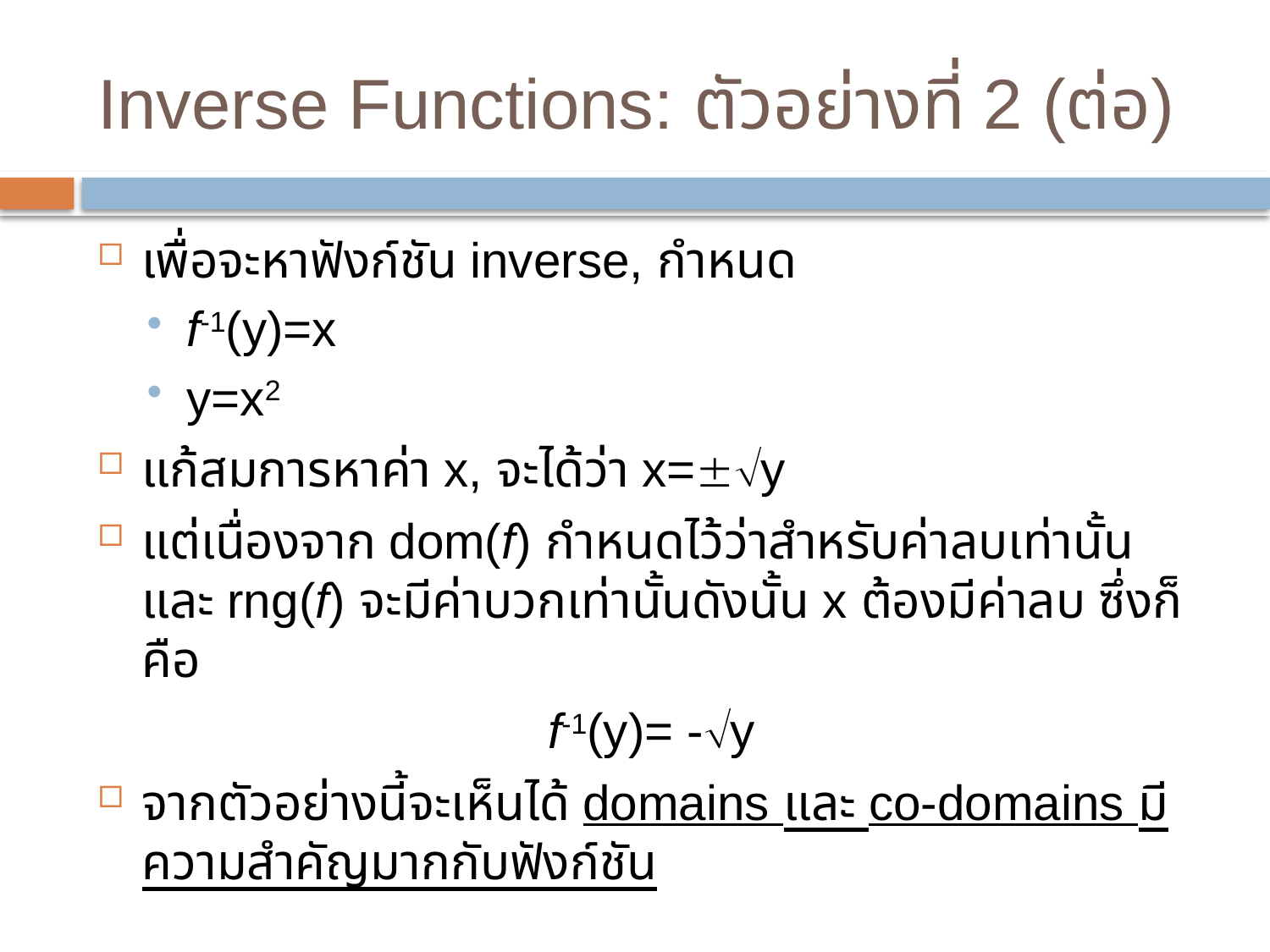

# Inverse Functions: ตัวอย่างที่ 2 (ต่อ)
เพื่อจะหาฟังก์ชัน inverse, กำหนด
f-1(y)=x
y=x2
แก้สมการหาค่า x, จะได้ว่า x=±√y
แต่เนื่องจาก dom(f) กำหนดไว้ว่าสำหรับค่าลบเท่านั้น และ rng(f) จะมีค่าบวกเท่านั้นดังนั้น x ต้องมีค่าลบ ซึ่งก็คือ
f-1(y)= -√y
จากตัวอย่างนี้จะเห็นได้ domains และ co-domains มีความสำคัญมากกับฟังก์ชัน